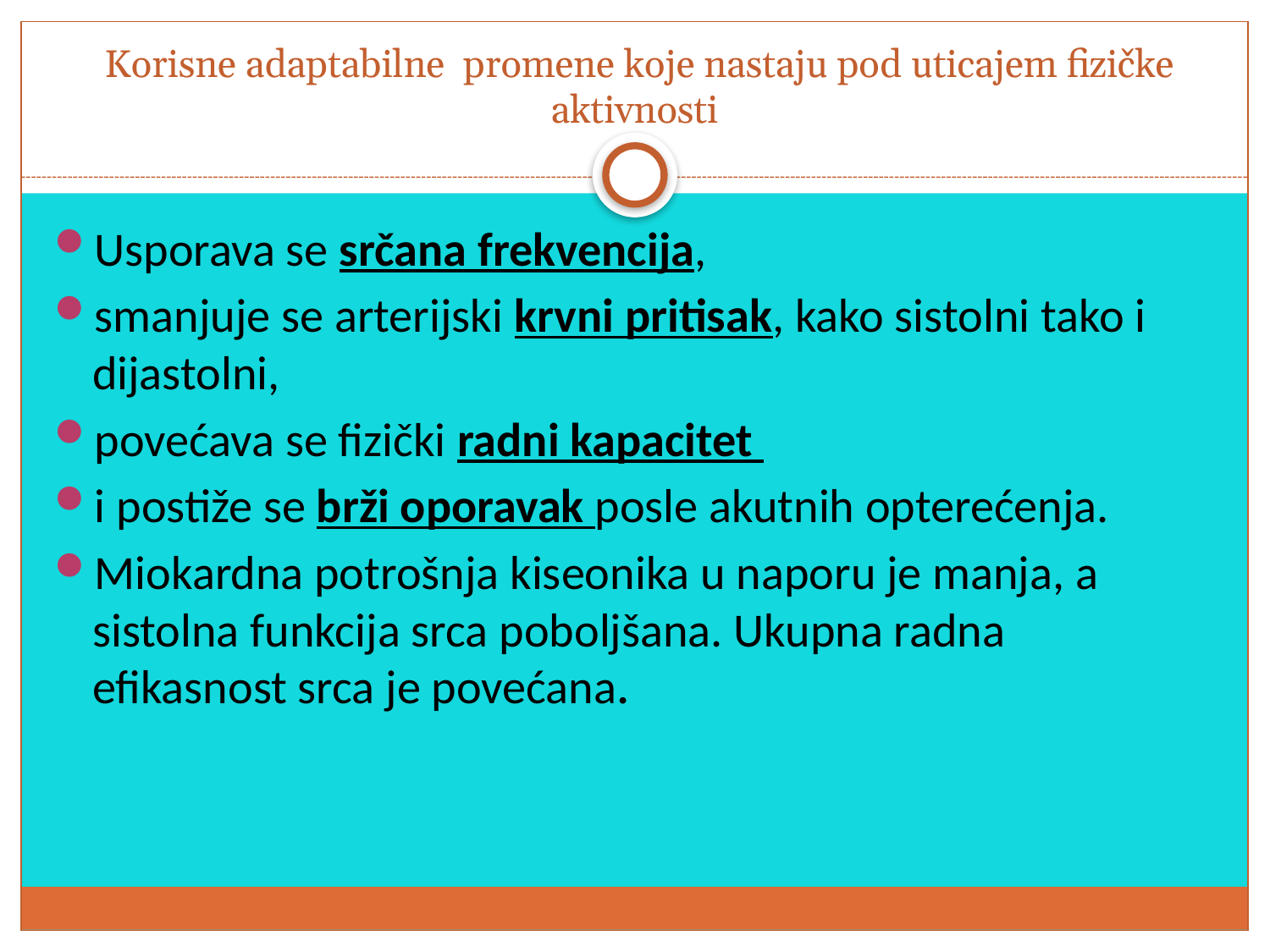

# Korisne adaptabilne  promene koje nastaju pod uticajem fizičke aktivnosti
Usporava se srčana frekvencija,
smanjuje se arterijski krvni pritisak, kako sistolni tako i dijastolni,
povećava se fizički radni kapacitet
i postiže se brži oporavak posle akutnih opterećenja.
Miokardna potrošnja kiseonika u naporu je manja, a sistolna funkcija srca poboljšana. Ukupna radna efikasnost srca je povećana.